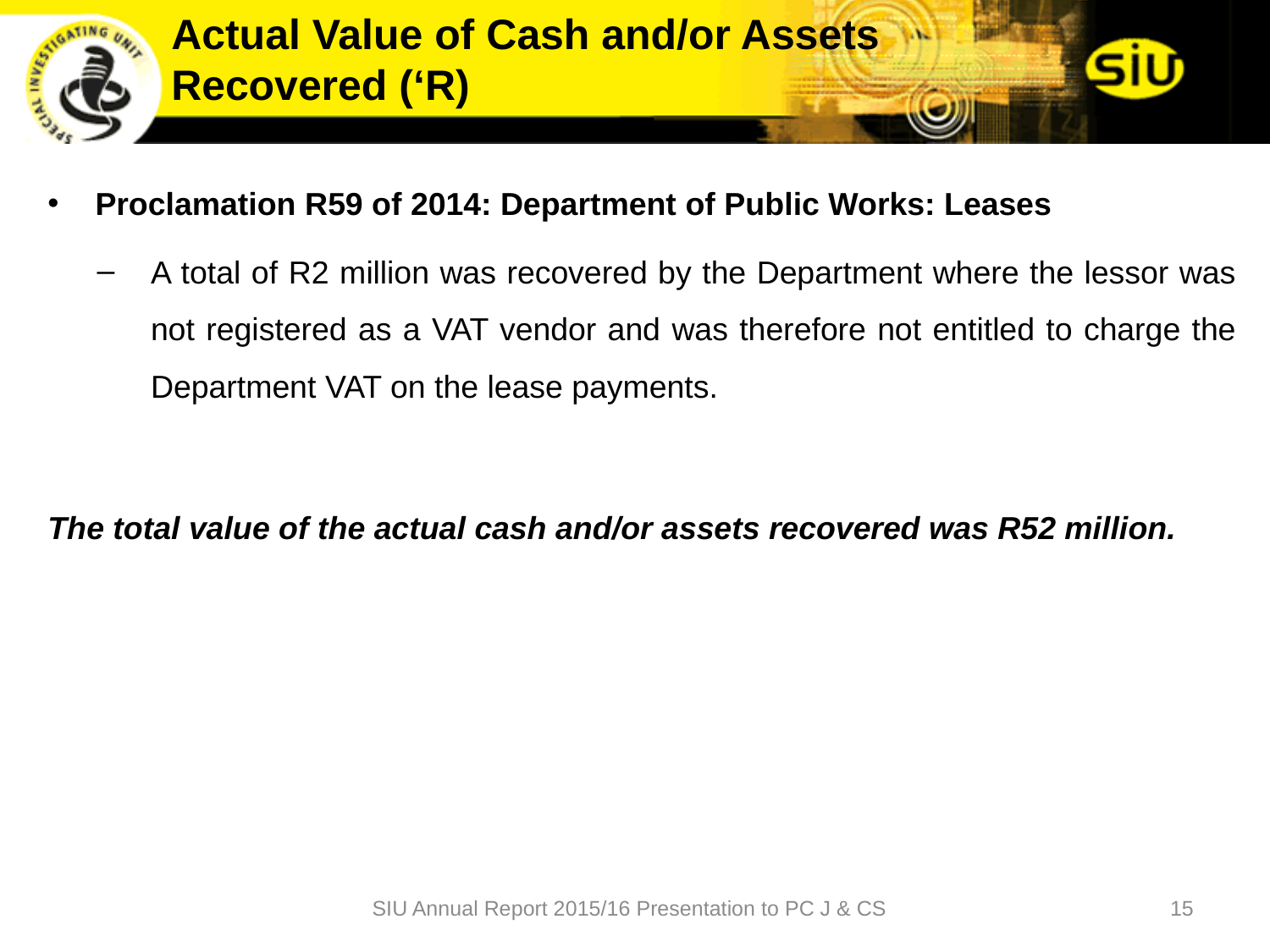

Actual Value of Cash and/or Assets Recovered (‘R)
Proclamation R59 of 2014: Department of Public Works: Leases
A total of R2 million was recovered by the Department where the lessor was not registered as a VAT vendor and was therefore not entitled to charge the Department VAT on the lease payments.

The total value of the actual cash and/or assets recovered was R52 million.

SIU Annual Report 2015/16 Presentation to PC J & CS
15